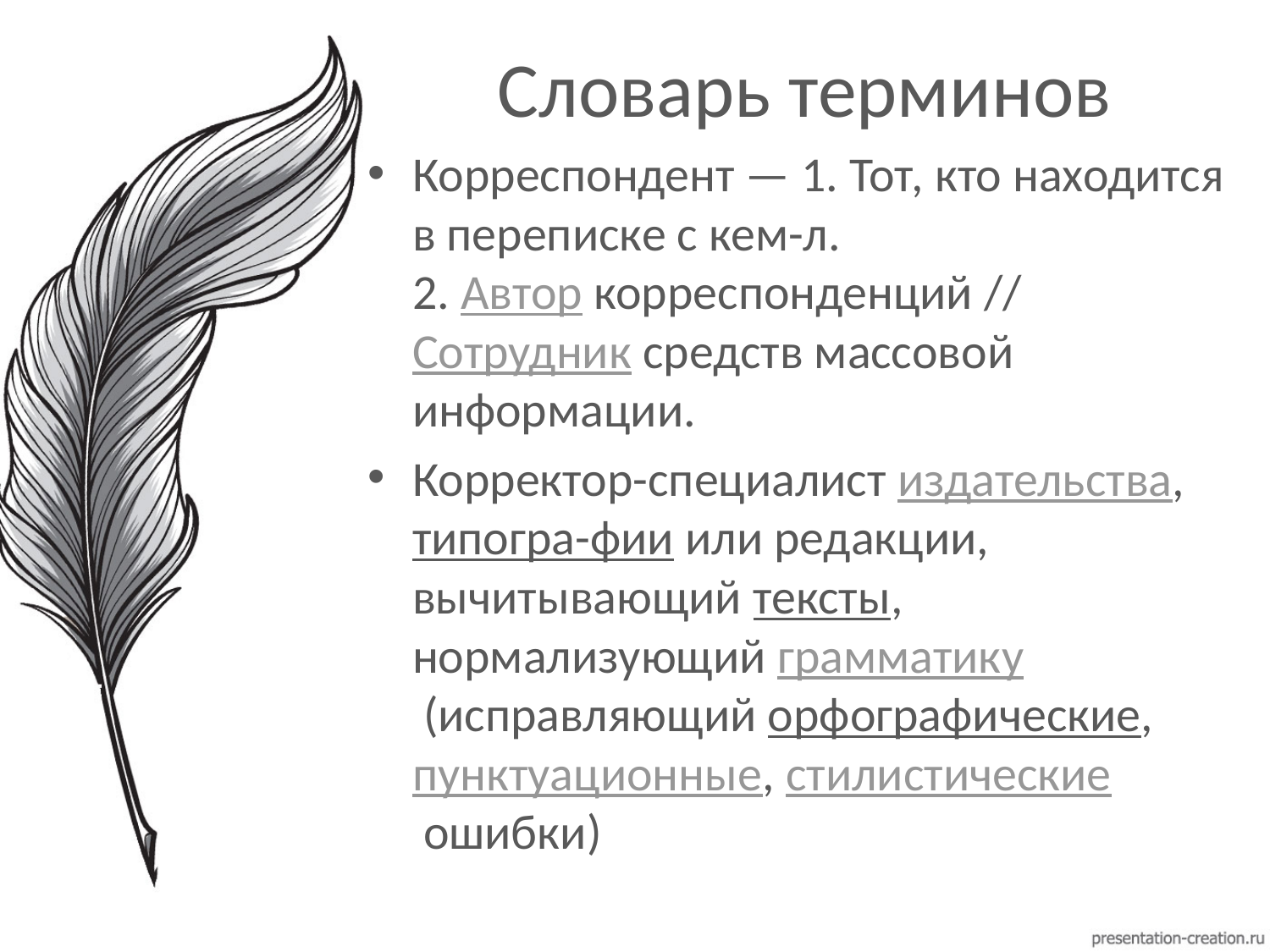

# Словарь терминов
Корреспондент — 1. Тот, кто находится в переписке с кем-л. 
2. Автор корреспонденций // Сотрудник средств массовой информации.
Корректор-специалист издательства, типогра-фии или редакции, вычитывающий тексты, нормализующий грамматику (исправляющий орфографические, пунктуационные, стилистические ошибки)